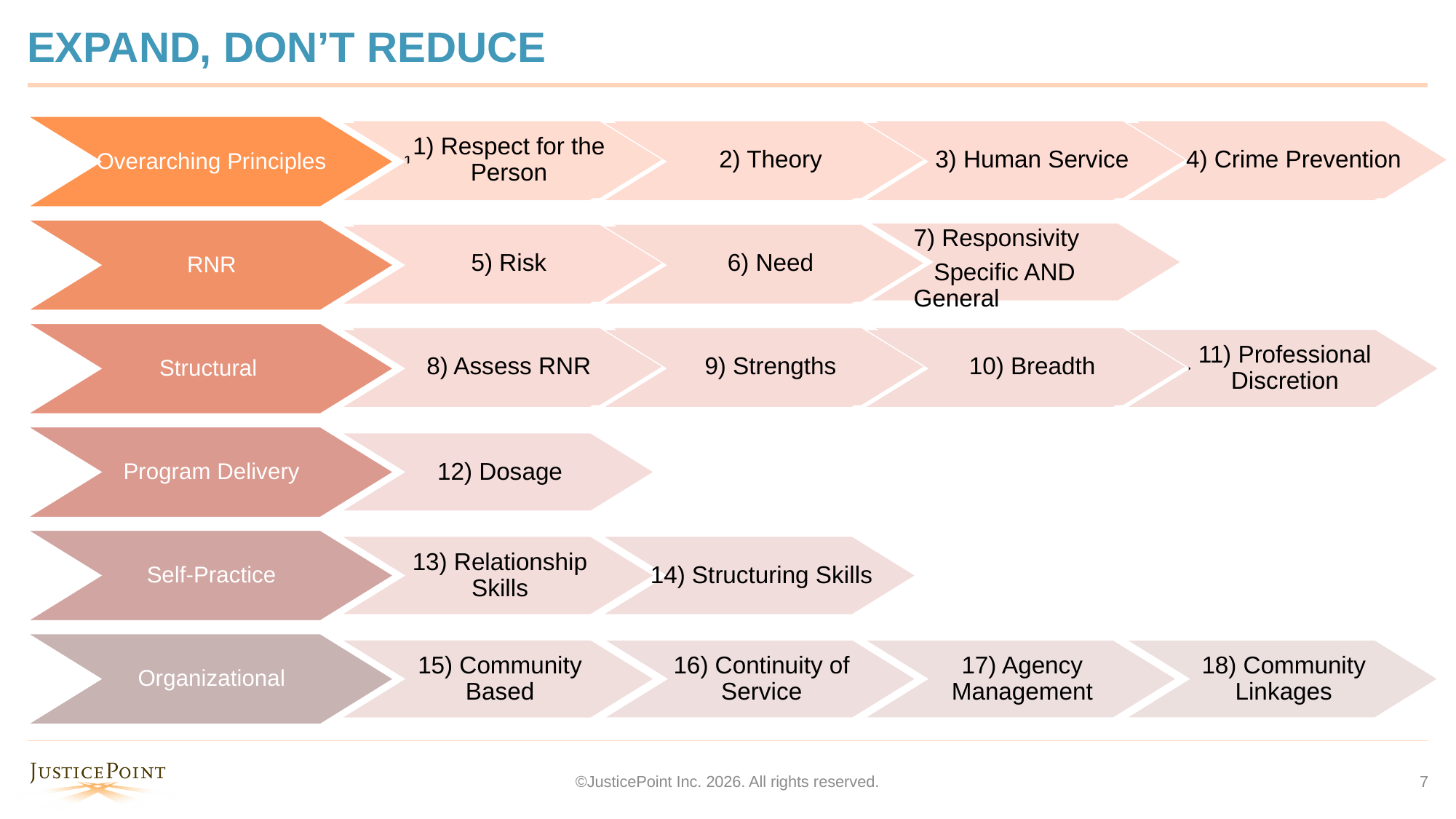

# EXPAND, DON’T REDUCE
Overarching Principles
1) Respect for the Person
1) Respect for the Person
2) Theory
2) Theory
3) Human Service
3) Human Service
4) Crime Prevention
4) Crime Prevention
1) Respect for the Person
2) Theory
3) Human Service
4) Crime Prevention
RNR
7) Responsivity
   Specific AND General
5) Risk
5) Risk
6) Need
6) Need
5) Risk
6) Need
Structural
8) Assess RNR
8) Assess RNR
9) Strengths
9) Strengths
10) Breadth
10) Breadth
8) Assess RNR
9) Strengths
10) Breadth
11) Professional Discretion
11) Professional Discretion
Program Delivery
12) Dosage
12) Dosage
Self-Practice
13) Relationship Skills
13) Relationship Skills
14) Structuring Skills
14) Structuring Skills
Organizational
15) Community Based
15) Community Based
16) Continuity of Service
17) Agency Management
18) Community Linkages
©JusticePoint Inc. 2026. All rights reserved.
7